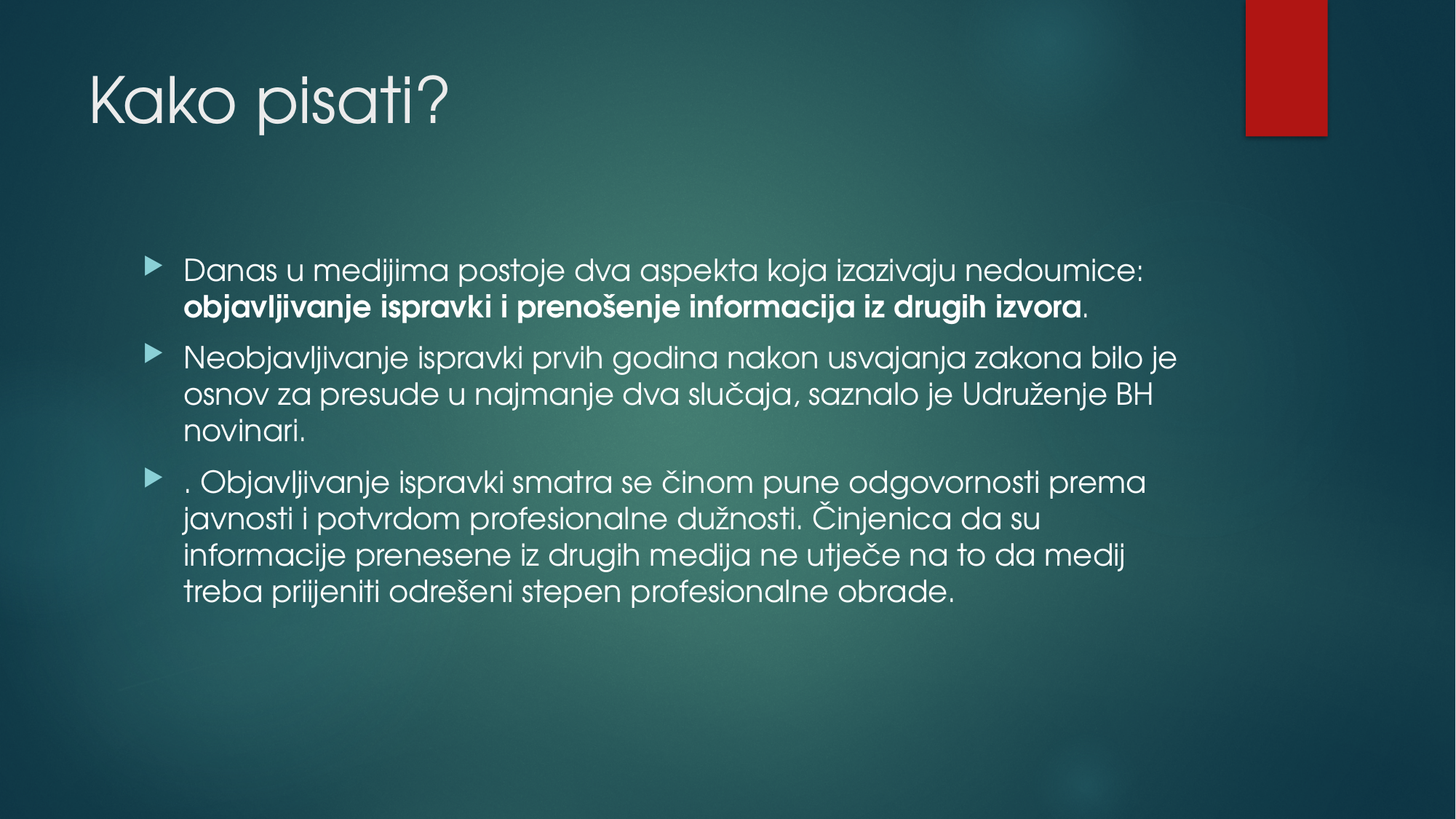

# Kako pisati?
Danas u medijima postoje dva aspekta koja izazivaju nedoumice: objavljivanje ispravki i prenošenje informacija iz drugih izvora.
Neobjavljivanje ispravki prvih godina nakon usvajanja zakona bilo je osnov za presude u najmanje dva slučaja, saznalo je Udruženje BH novinari.
. Objavljivanje ispravki smatra se činom pune odgovornosti prema javnosti i potvrdom profesionalne dužnosti. Činjenica da su informacije prenesene iz drugih medija ne utječe na to da medij treba priijeniti odrešeni stepen profesionalne obrade.